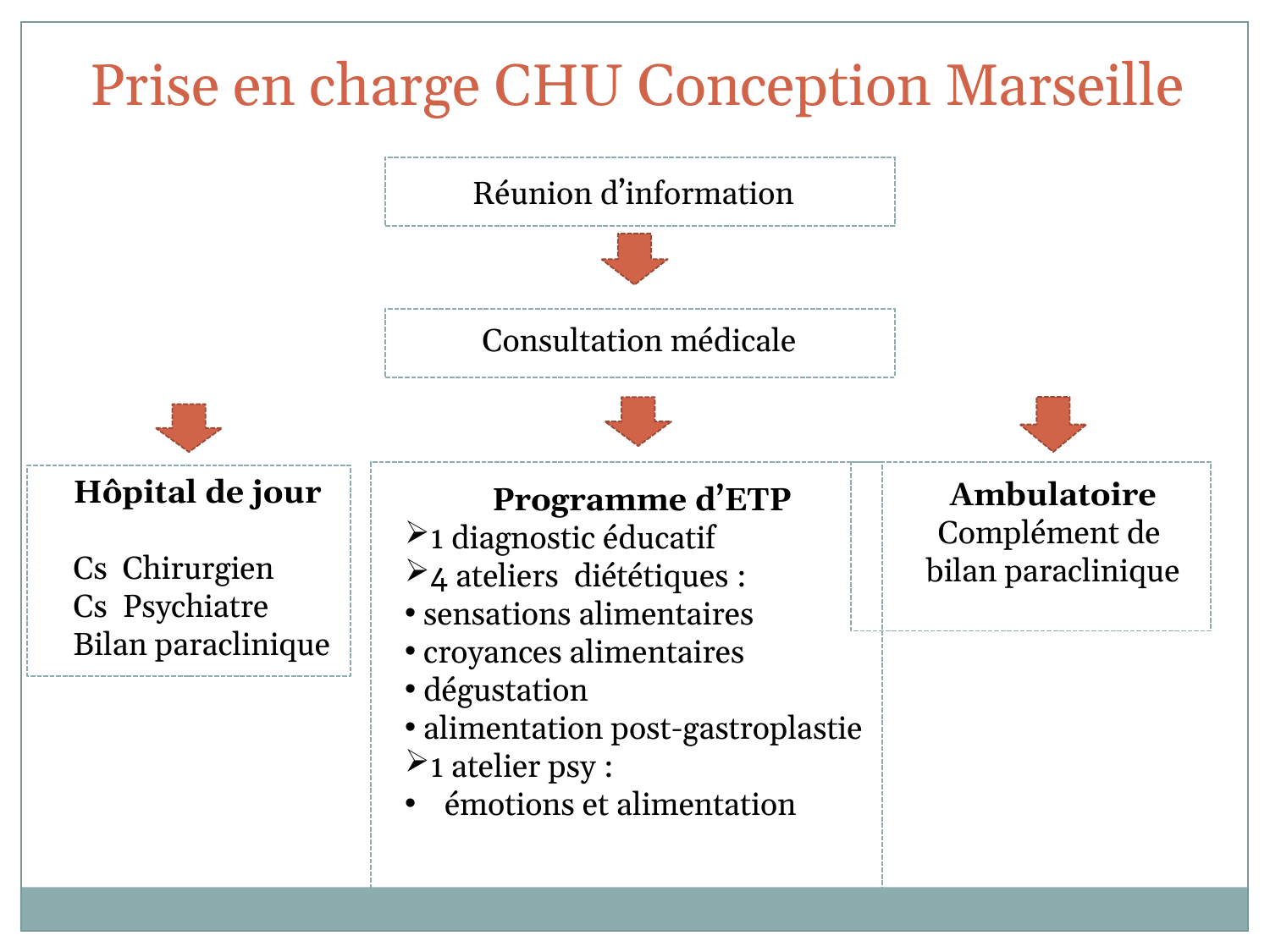

Prise en charge CHU Conception Marseille

Réunion d’information

Consultation médicale

Programme d’ETP
1 diagnostic éducatif
4 ateliers  diététiques :
 sensations alimentaires
 croyances alimentaires
 dégustation
 alimentation post-gastroplastie
1 atelier psy :
émotions et alimentation

Hôpital de jour

Cs  Chirurgien
Cs  Psychiatre
Bilan paraclinique

Ambulatoire
Complément de
bilan paraclinique